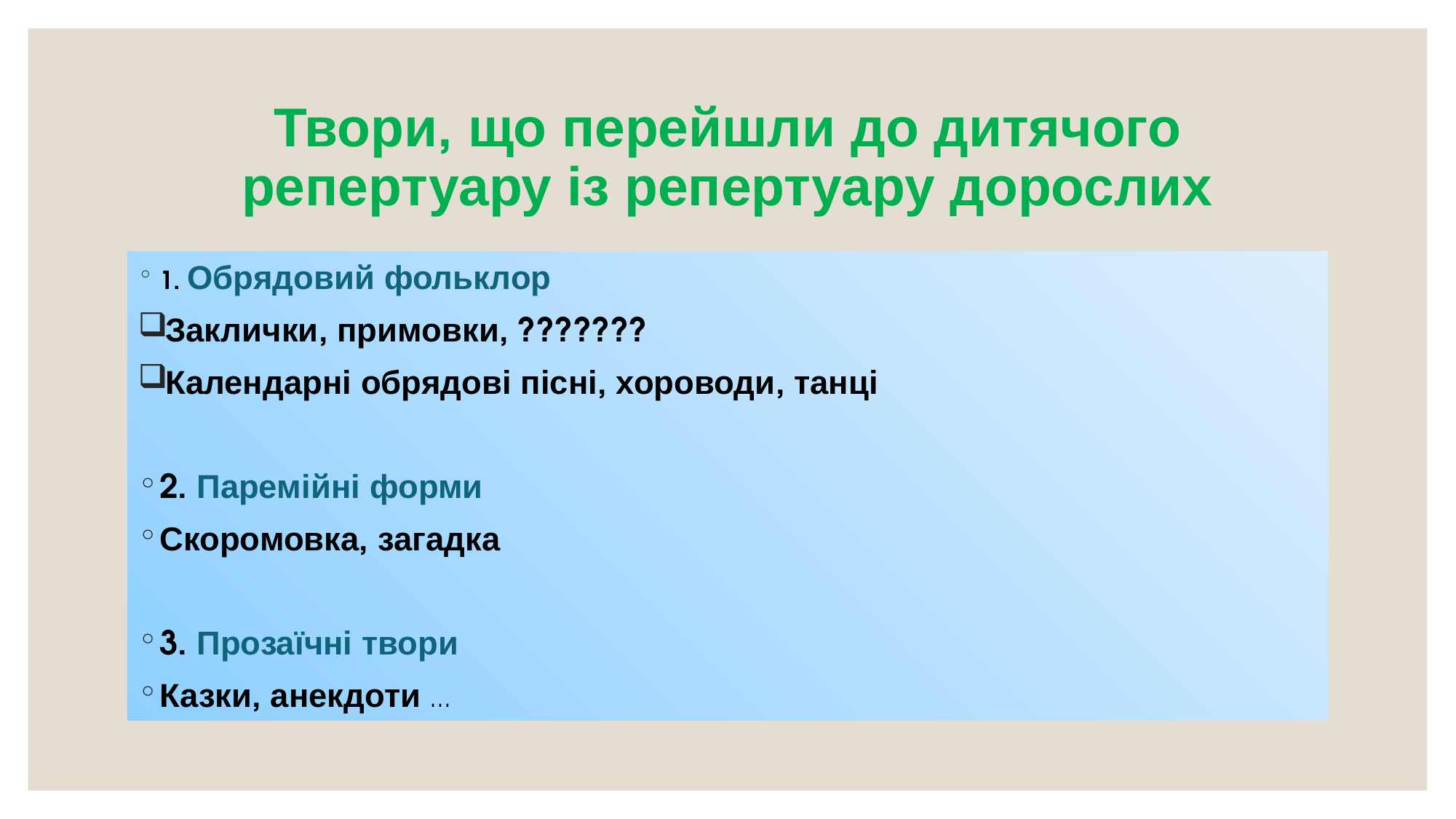

# Твори, що перейшли до дитячого репертуару із репертуару дорослих
1. Обрядовий фольклор
Заклички, примовки, ???????
Календарні обрядові пісні, хороводи, танці

2. Паремійні форми
Скоромовка, загадка

3. Прозаїчні твори
Казки, анекдоти …